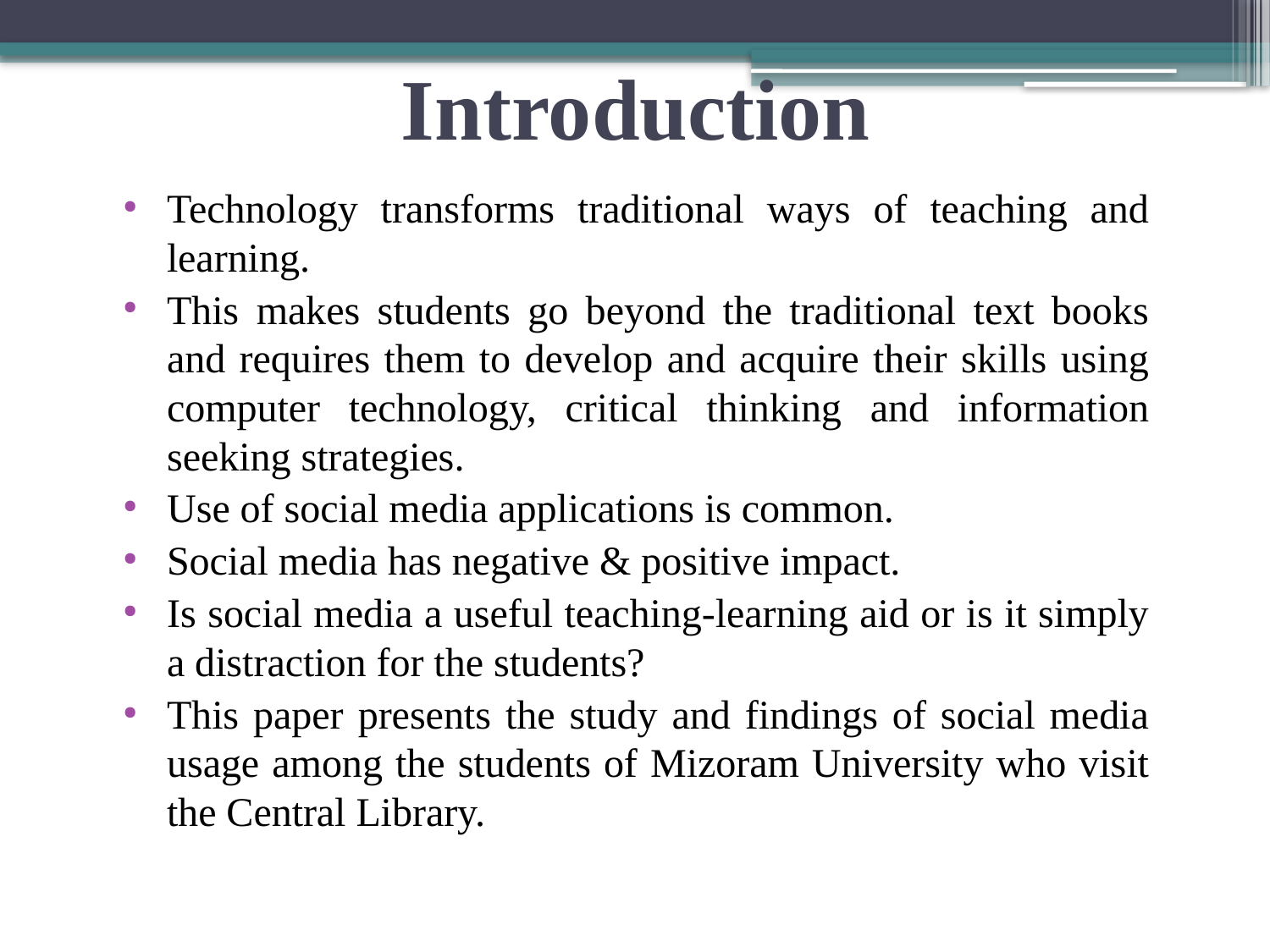

# Introduction
Technology transforms traditional ways of teaching and learning.
This makes students go beyond the traditional text books and requires them to develop and acquire their skills using computer technology, critical thinking and information seeking strategies.
Use of social media applications is common.
Social media has negative & positive impact.
Is social media a useful teaching-learning aid or is it simply a distraction for the students?
This paper presents the study and findings of social media usage among the students of Mizoram University who visit the Central Library.